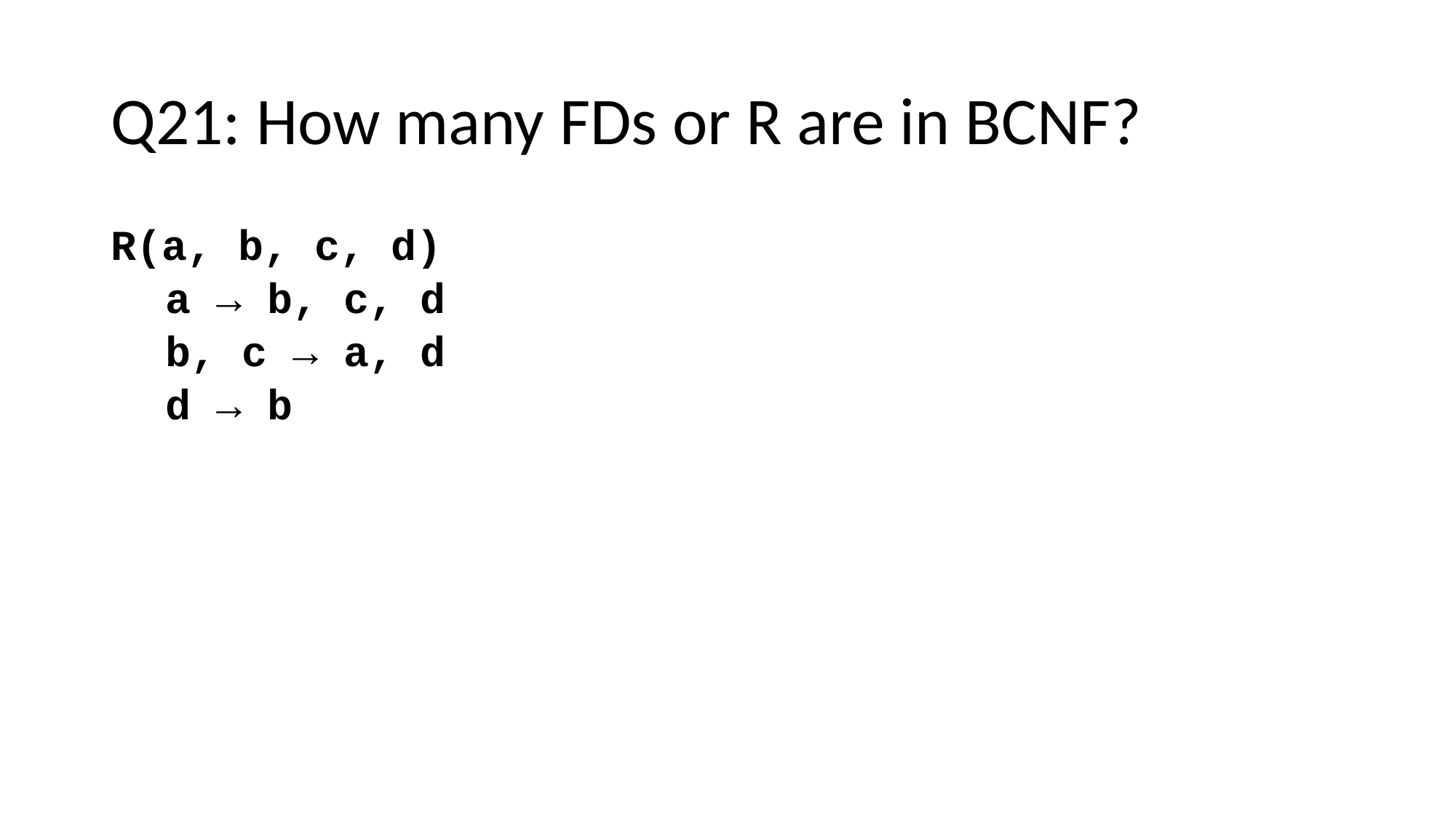

# Q21: How many FDs or R are in BCNF?
R(a, b, c, d)
a → b, c, d
b, c → a, d
d → b